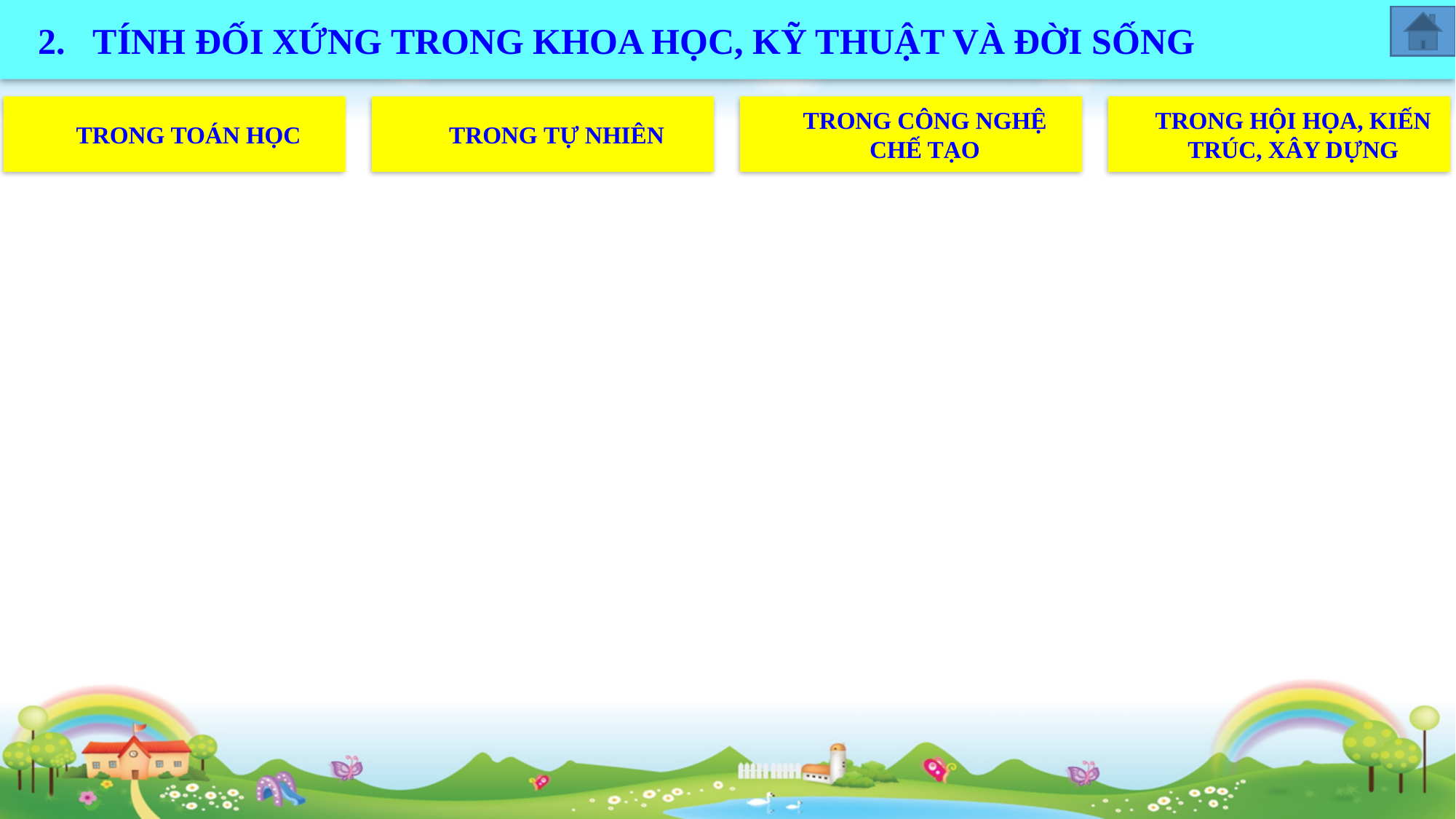

2.   TÍNH ĐỐI XỨNG TRONG KHOA HỌC, KỸ THUẬT VÀ ĐỜI SỐNG

TRONG TOÁN HỌC
TRONG TỰ NHIÊN
TRONG CÔNG NGHỆ CHẾ TẠO
TRONG HỘI HỌA, KIẾN TRÚC, XÂY DỰNG